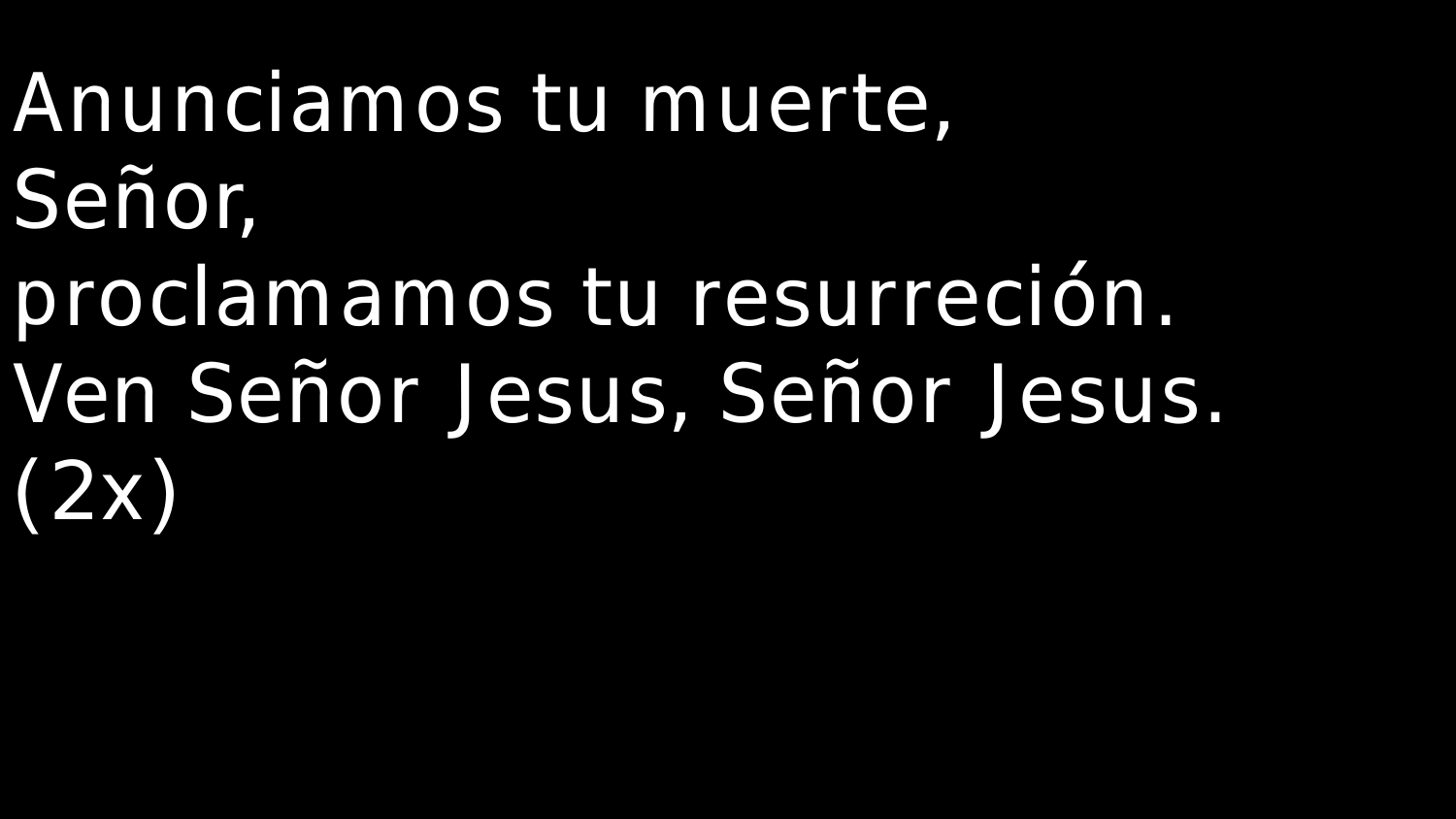

Anunciamos tu muerte,
Señor,
proclamamos tu resurreción.
Ven Señor Jesus, Señor Jesus.
(2x)